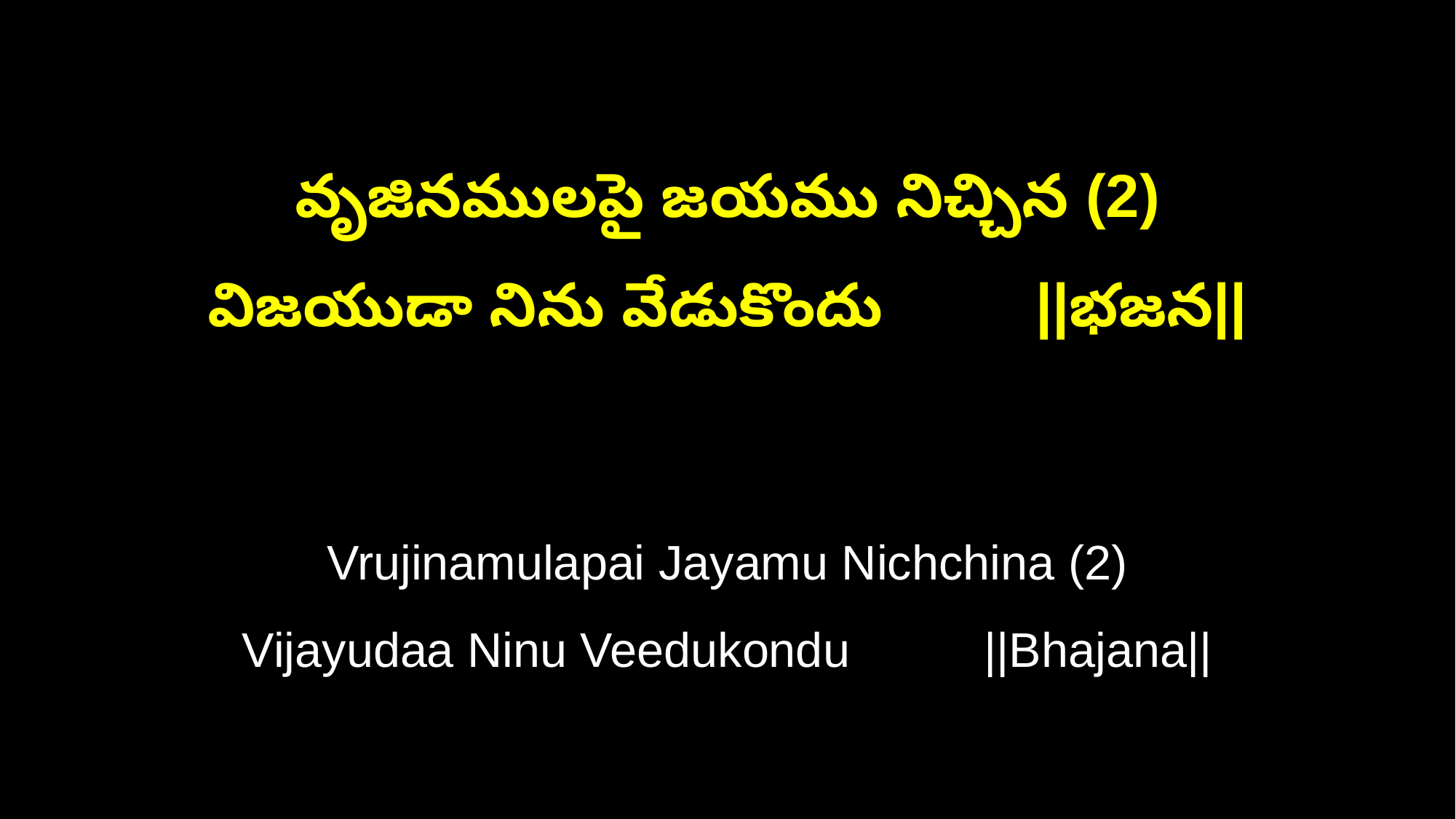

వృజినములపై జయము నిచ్చిన (2)
విజయుడా నిను వేడుకొందు         ||భజన||
Vrujinamulapai Jayamu Nichchina (2)
Vijayudaa Ninu Veedukondu          ||Bhajana||